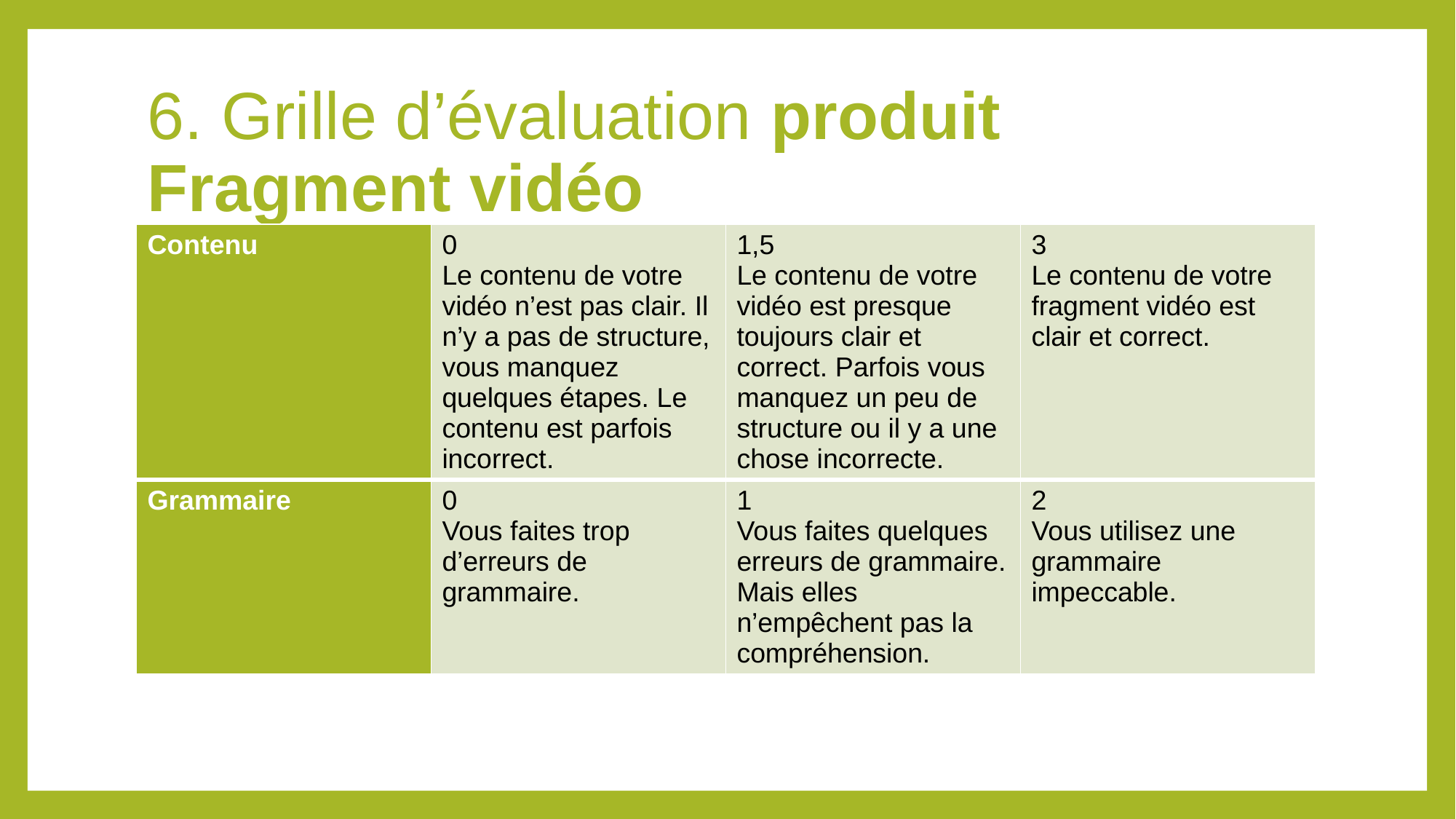

# 6. Grille d’évaluation produit Fragment vidéo
| Contenu | 0 Le contenu de votre vidéo n’est pas clair. Il n’y a pas de structure, vous manquez quelques étapes. Le contenu est parfois incorrect. | 1,5 Le contenu de votre vidéo est presque toujours clair et correct. Parfois vous manquez un peu de structure ou il y a une chose incorrecte. | 3 Le contenu de votre fragment vidéo est clair et correct. |
| --- | --- | --- | --- |
| Grammaire | 0 Vous faites trop d’erreurs de grammaire. | 1 Vous faites quelques erreurs de grammaire. Mais elles n’empêchent pas la compréhension. | 2 Vous utilisez une grammaire impeccable. |